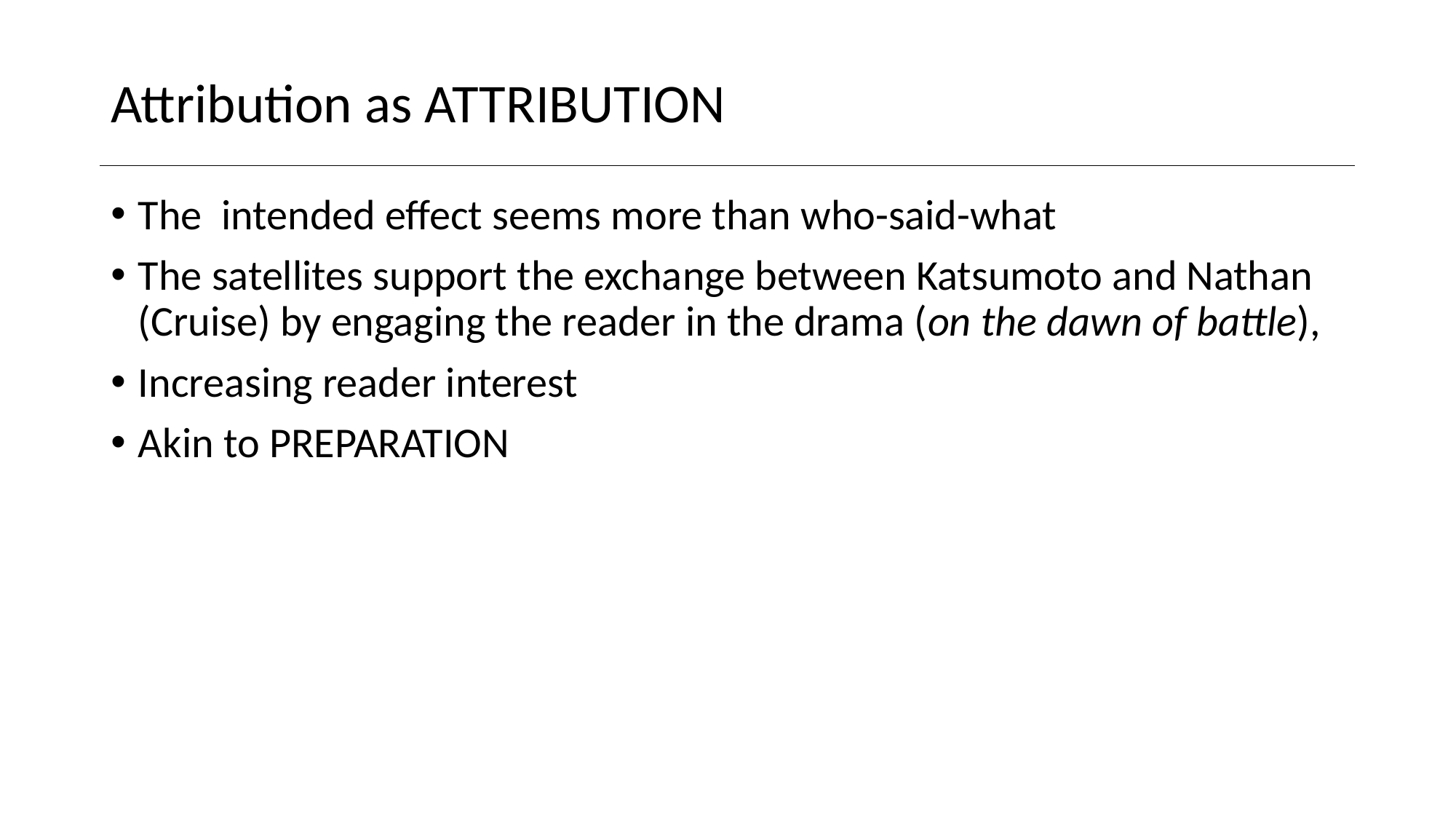

# Attribution as Attribution
The  intended effect seems more than who-said-what
The satellites support the exchange between Katsumoto and Nathan (Cruise) by engaging the reader in the drama (on the dawn of battle),
Increasing reader interest
Akin to Preparation